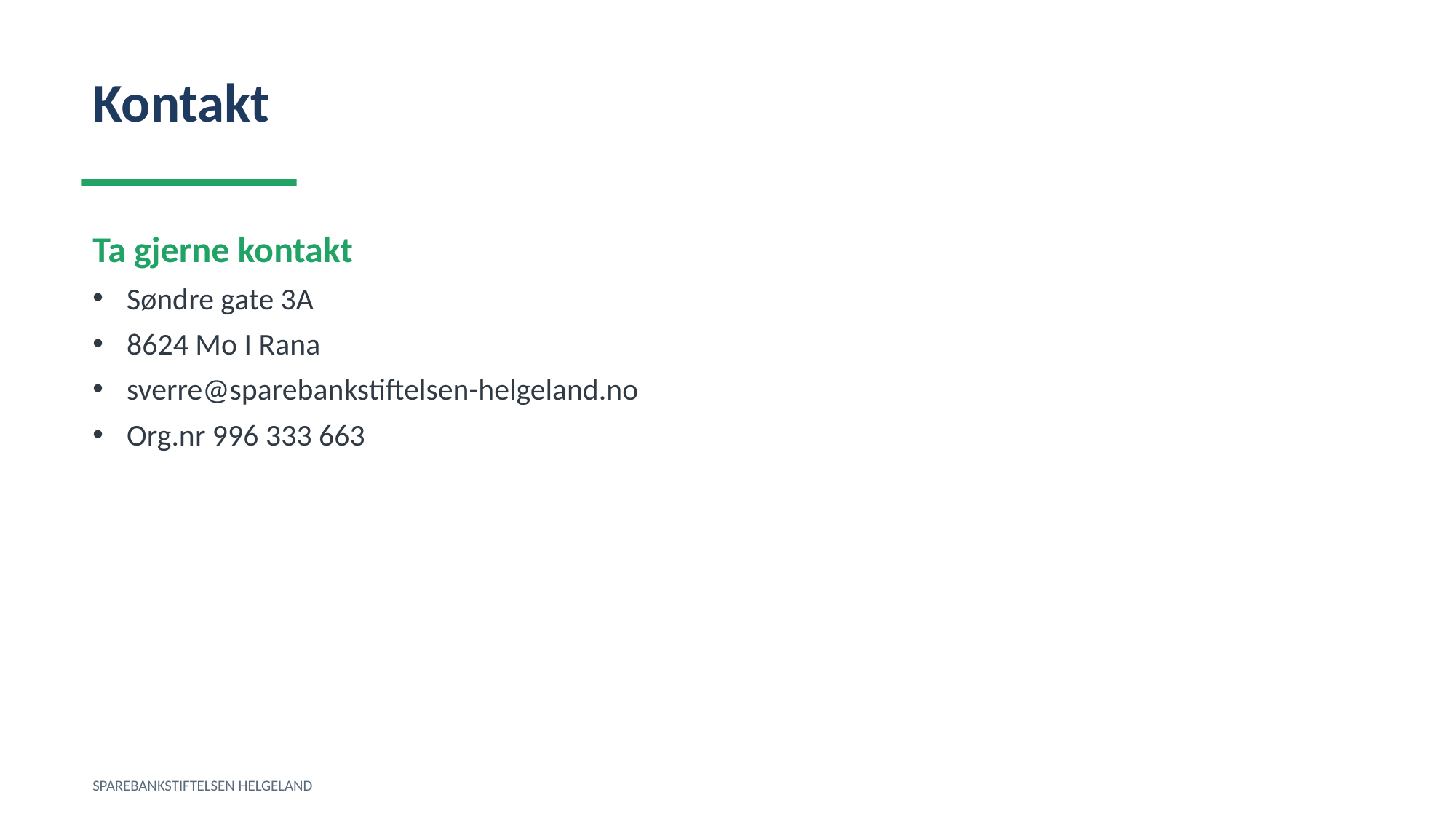

Kontakt

Ta gjerne kontakt
Søndre gate 3A
8624 Mo I Rana
sverre@sparebankstiftelsen-helgeland.no
Org.nr 996 333 663
SPAREBANKSTIFTELSEN HELGELAND